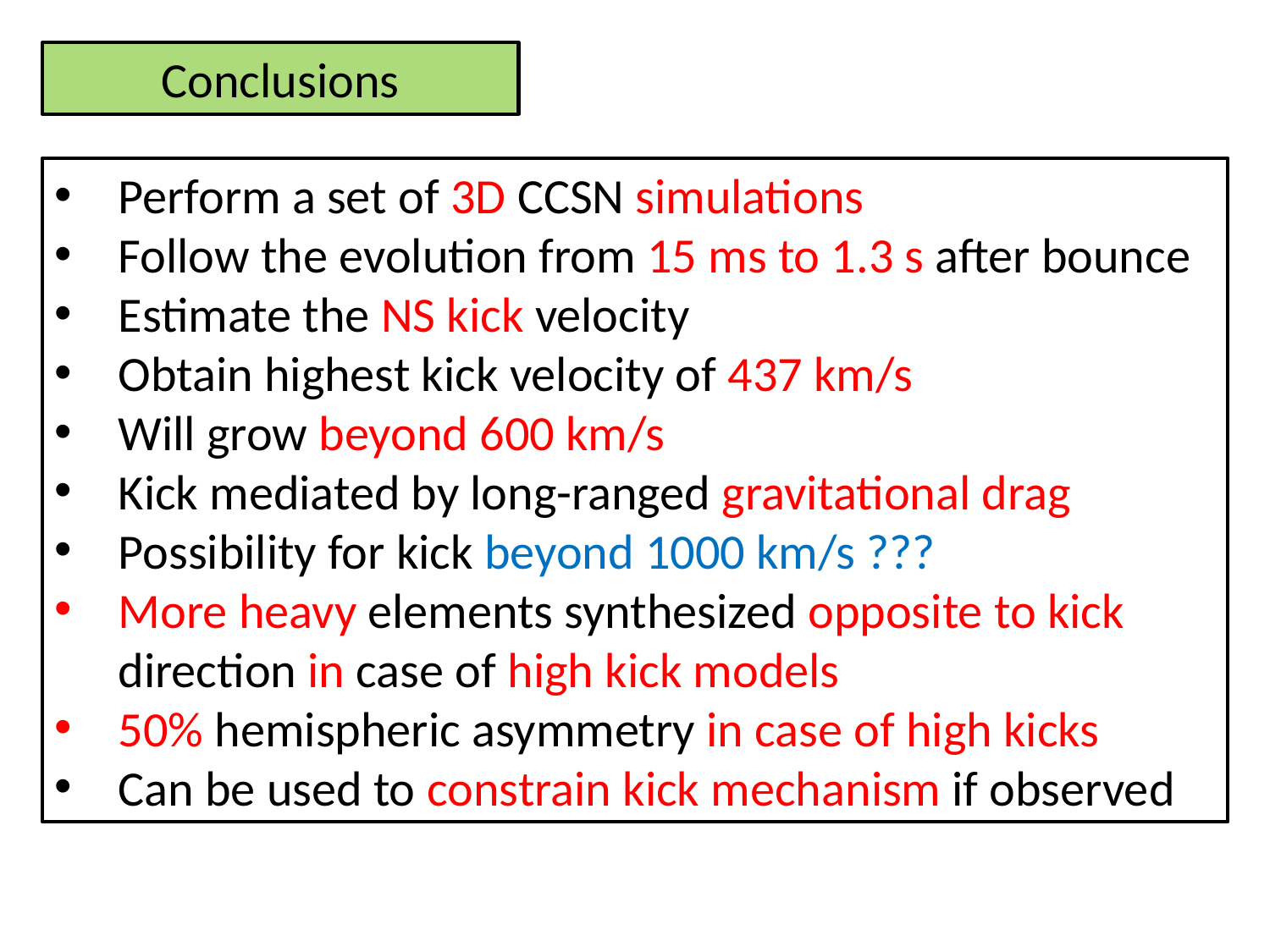

Conclusions
Perform a set of 3D CCSN simulations
Follow the evolution from 15 ms to 1.3 s after bounce
Estimate the NS kick velocity
Obtain highest kick velocity of 437 km/s
Will grow beyond 600 km/s
Kick mediated by long-ranged gravitational drag
Possibility for kick beyond 1000 km/s ???
More heavy elements synthesized opposite to kick direction in case of high kick models
50% hemispheric asymmetry in case of high kicks
Can be used to constrain kick mechanism if observed